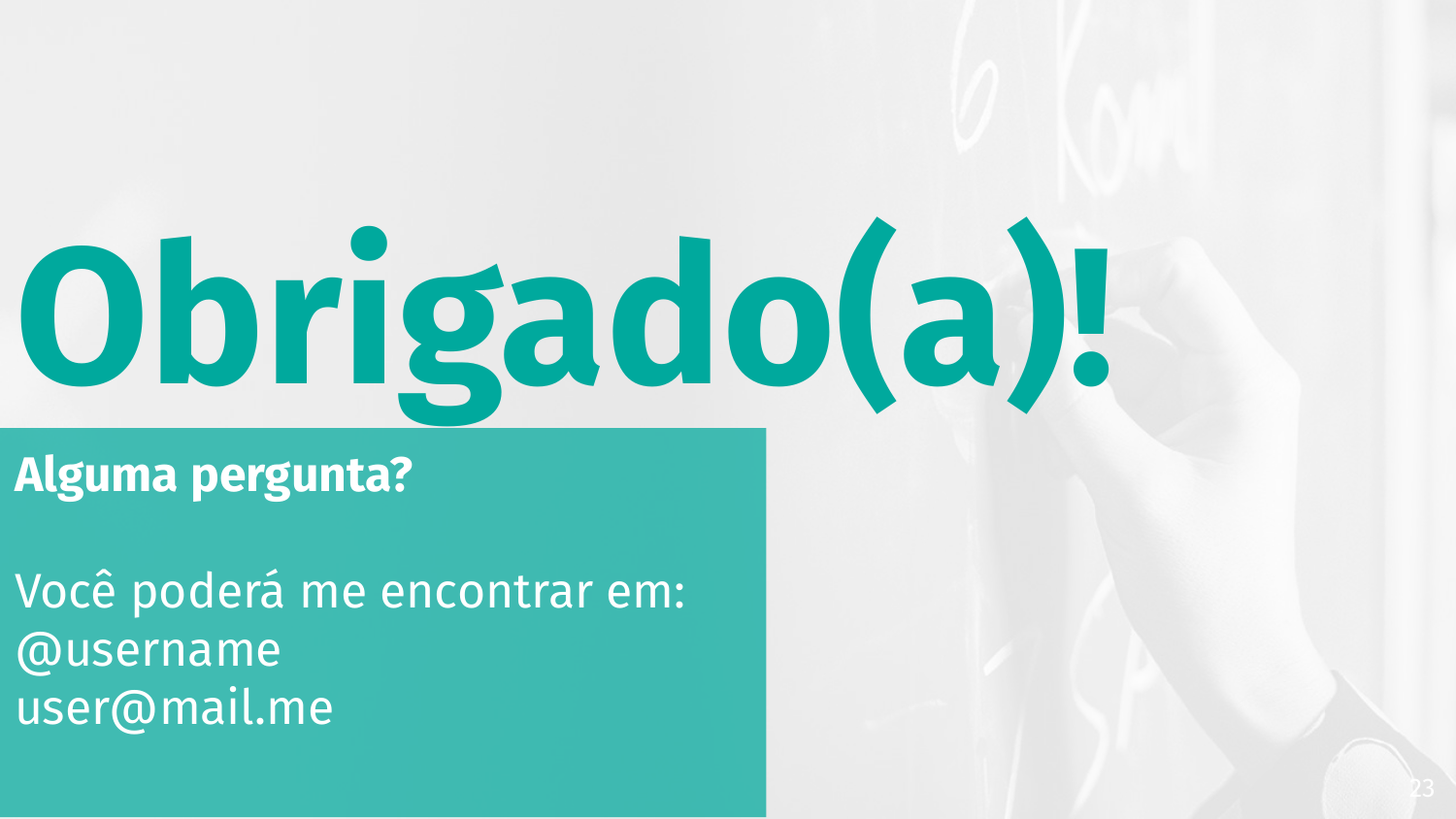

Obrigado(a)!
Alguma pergunta?

Você poderá me encontrar em:
@username
user@mail.me
23